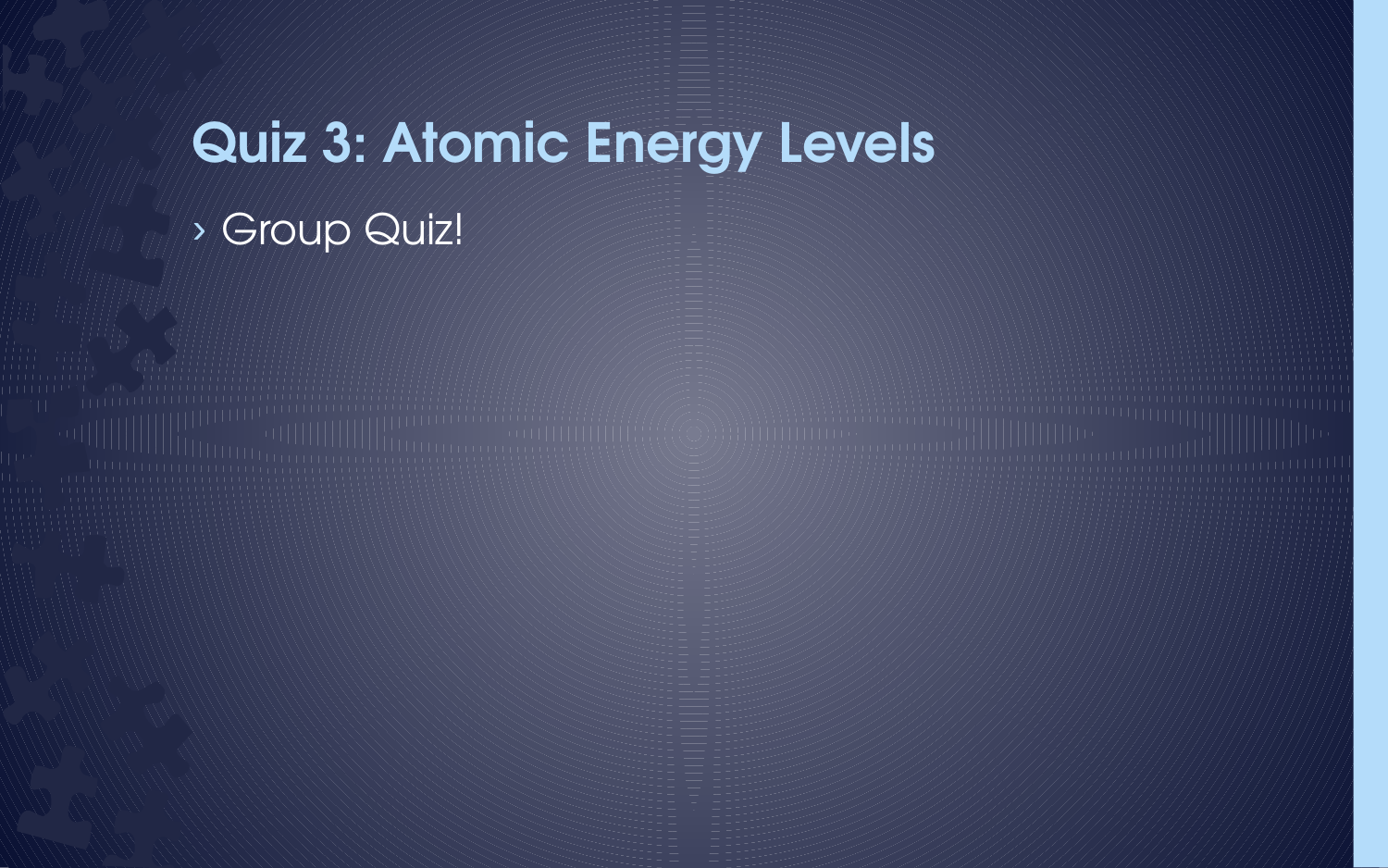

# Quiz 3: Atomic Energy Levels
Group Quiz!